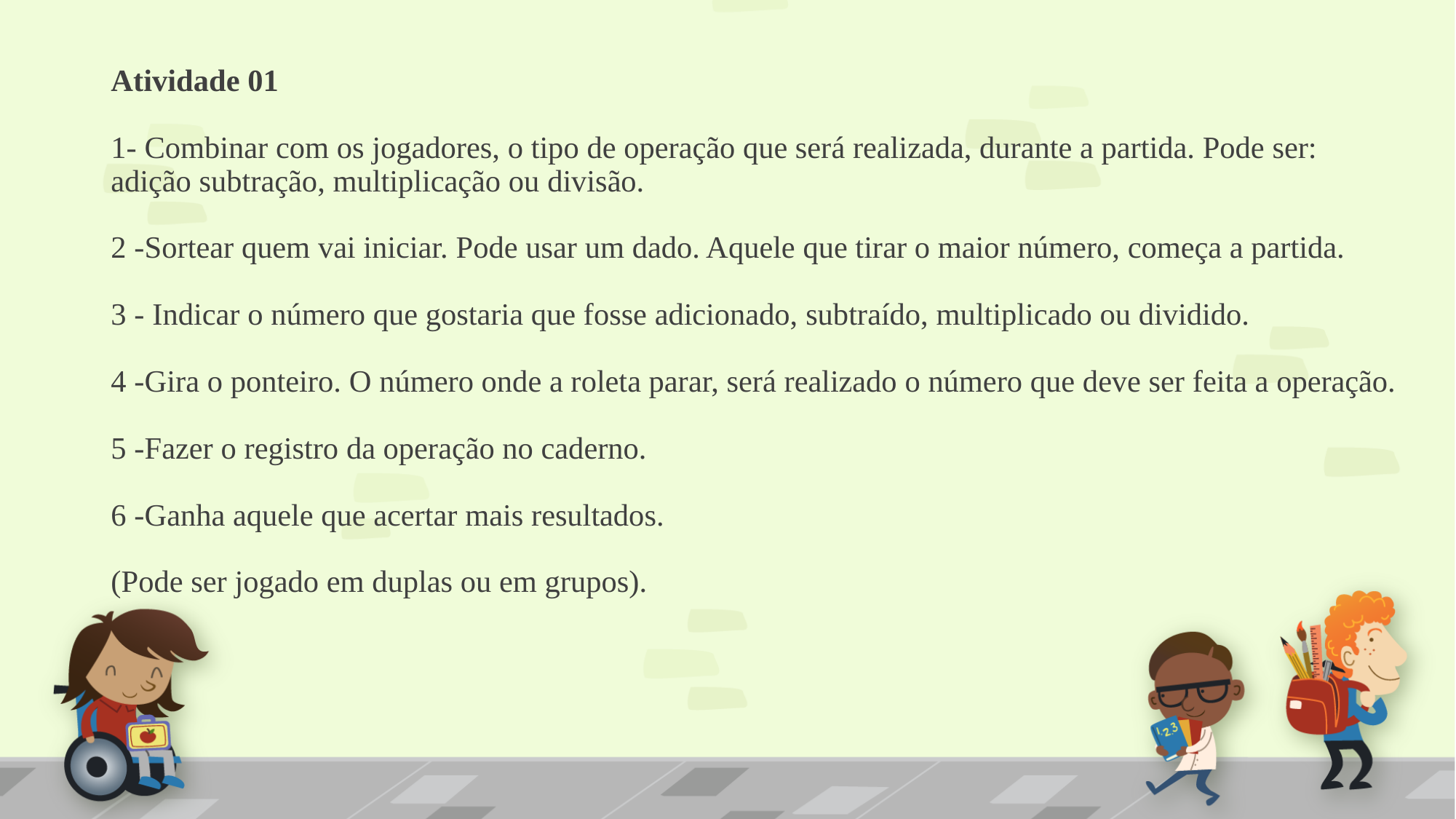

# Atividade 01 1- Combinar com os jogadores, o tipo de operação que será realizada, durante a partida. Pode ser: adição subtração, multiplicação ou divisão. 2 -Sortear quem vai iniciar. Pode usar um dado. Aquele que tirar o maior número, começa a partida. 3 - Indicar o número que gostaria que fosse adicionado, subtraído, multiplicado ou dividido. 4 -Gira o ponteiro. O número onde a roleta parar, será realizado o número que deve ser feita a operação. 5 -Fazer o registro da operação no caderno. 6 -Ganha aquele que acertar mais resultados. (Pode ser jogado em duplas ou em grupos).